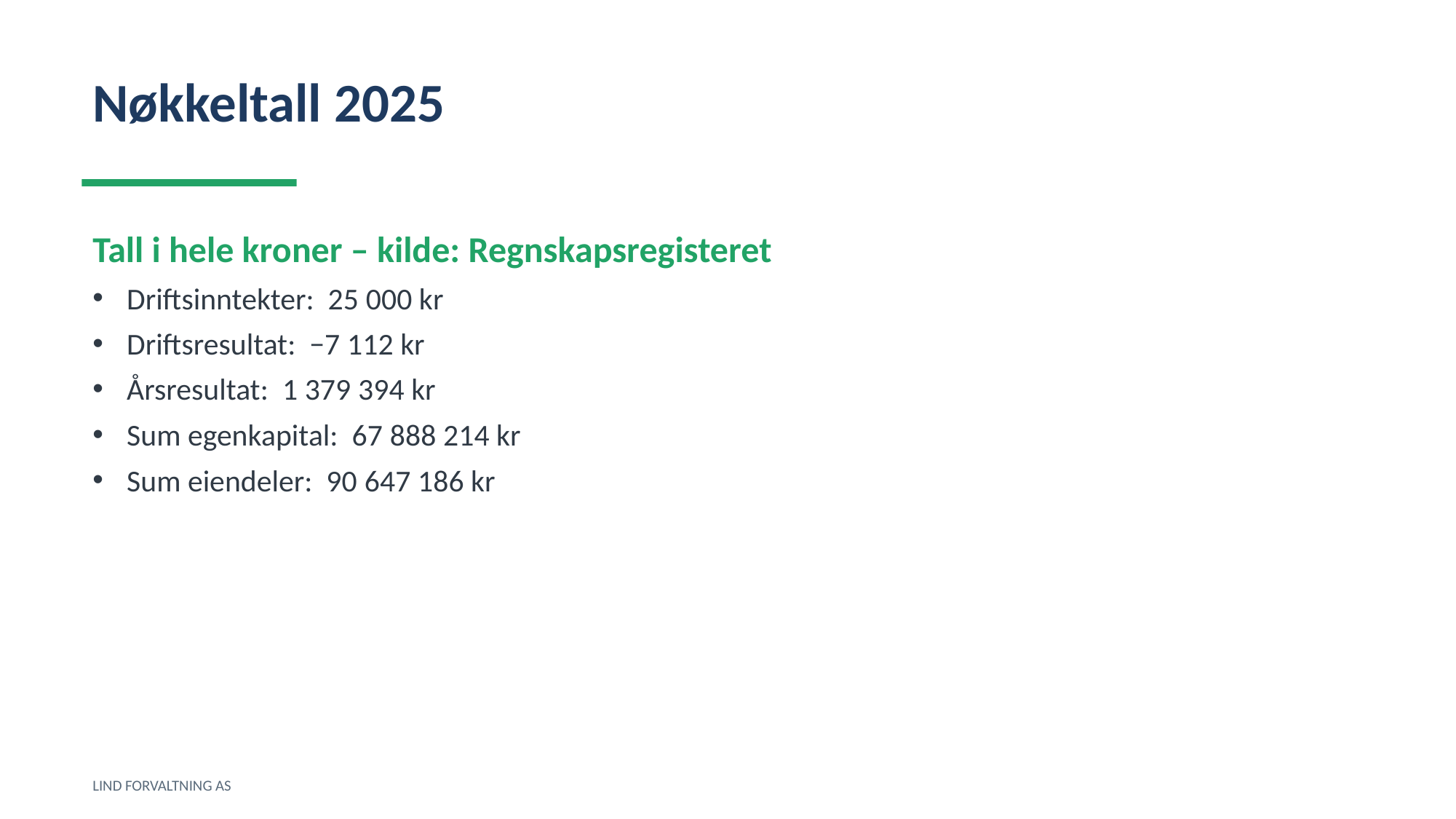

Nøkkeltall 2025

Tall i hele kroner – kilde: Regnskapsregisteret
Driftsinntekter:  25 000 kr
Driftsresultat:  −7 112 kr
Årsresultat:  1 379 394 kr
Sum egenkapital:  67 888 214 kr
Sum eiendeler:  90 647 186 kr
LIND FORVALTNING AS